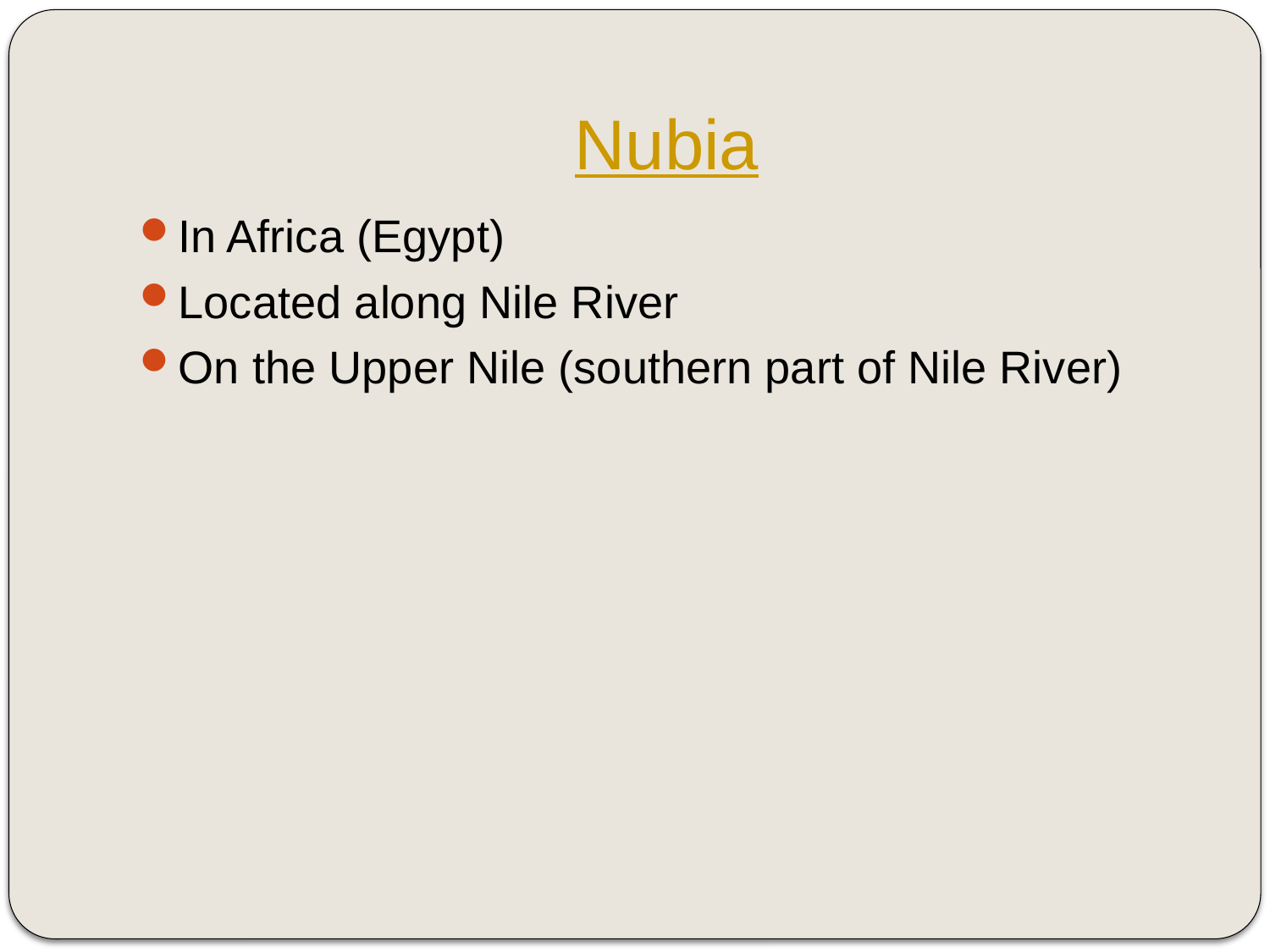

# Nubia
In Africa (Egypt)
Located along Nile River
On the Upper Nile (southern part of Nile River)